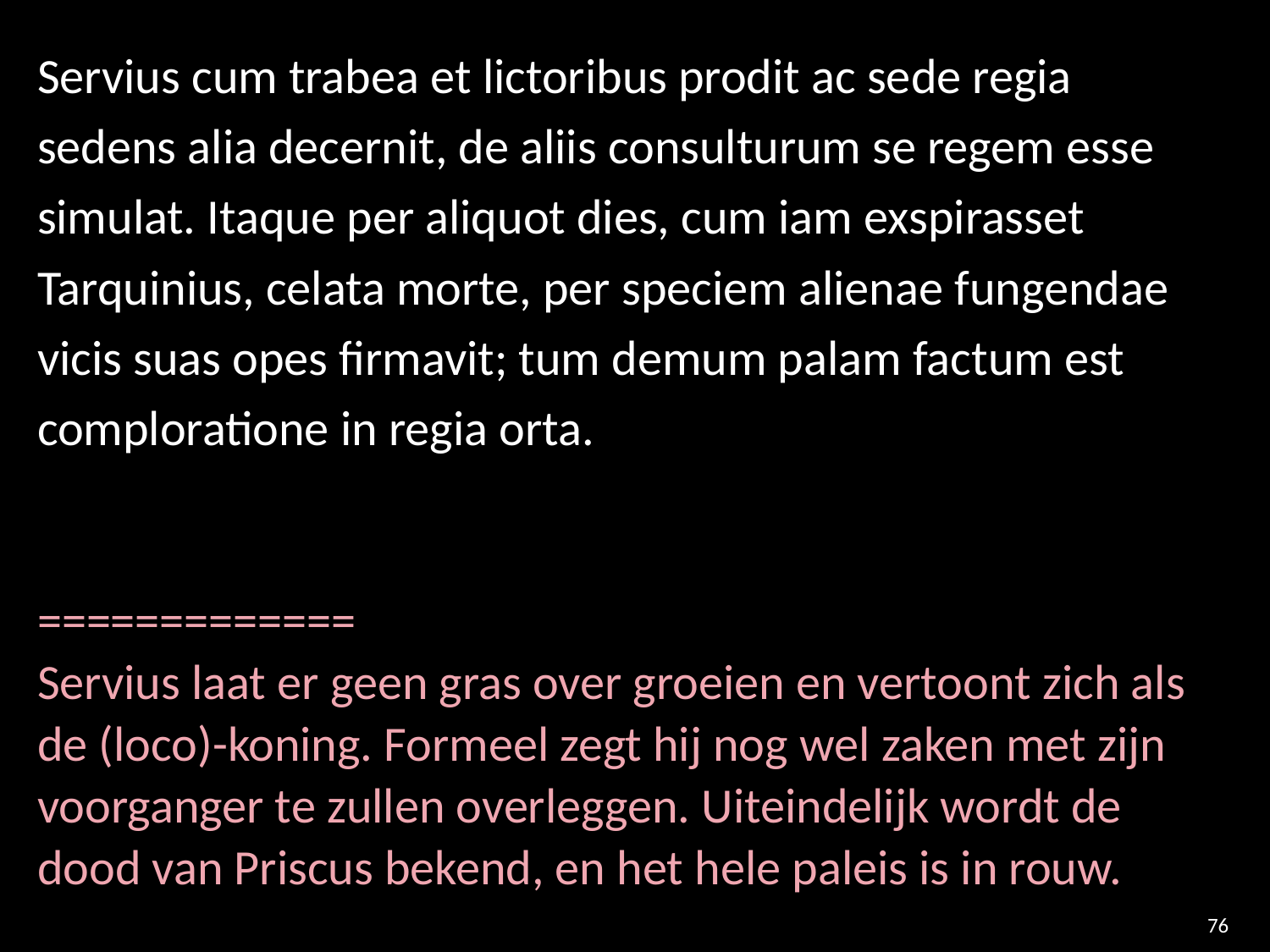

Servius cum trabea et lictoribus prodit ac sede regia sedens alia decernit, de aliis consulturum se regem esse simulat. Itaque per aliquot dies, cum iam exspirasset Tarquinius, celata morte, per speciem alienae fungendae vicis suas opes firmavit; tum demum palam factum est comploratione in regia orta.
=============
Servius laat er geen gras over groeien en vertoont zich als de (loco)-koning. Formeel zegt hij nog wel zaken met zijn voorganger te zullen overleggen. Uiteindelijk wordt de dood van Priscus bekend, en het hele paleis is in rouw.

76